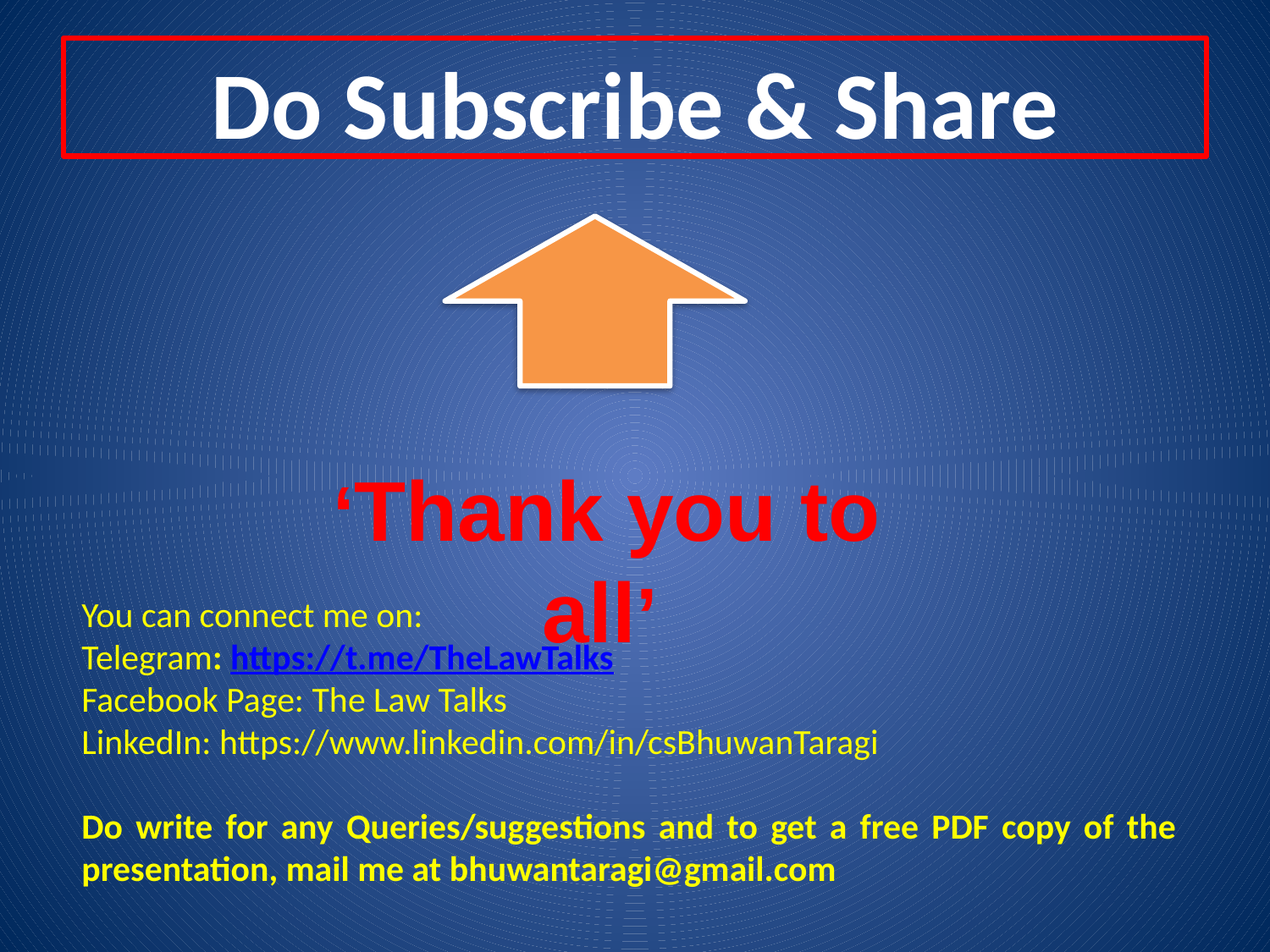

Do Subscribe & Share

 ‘Thank you to all’
You can connect me on:
Telegram: https://t.me/TheLawTalks
Facebook Page: The Law Talks
LinkedIn: https://www.linkedin.com/in/csBhuwanTaragi

Do write for any Queries/suggestions and to get a free PDF copy of the presentation, mail me at bhuwantaragi@gmail.com